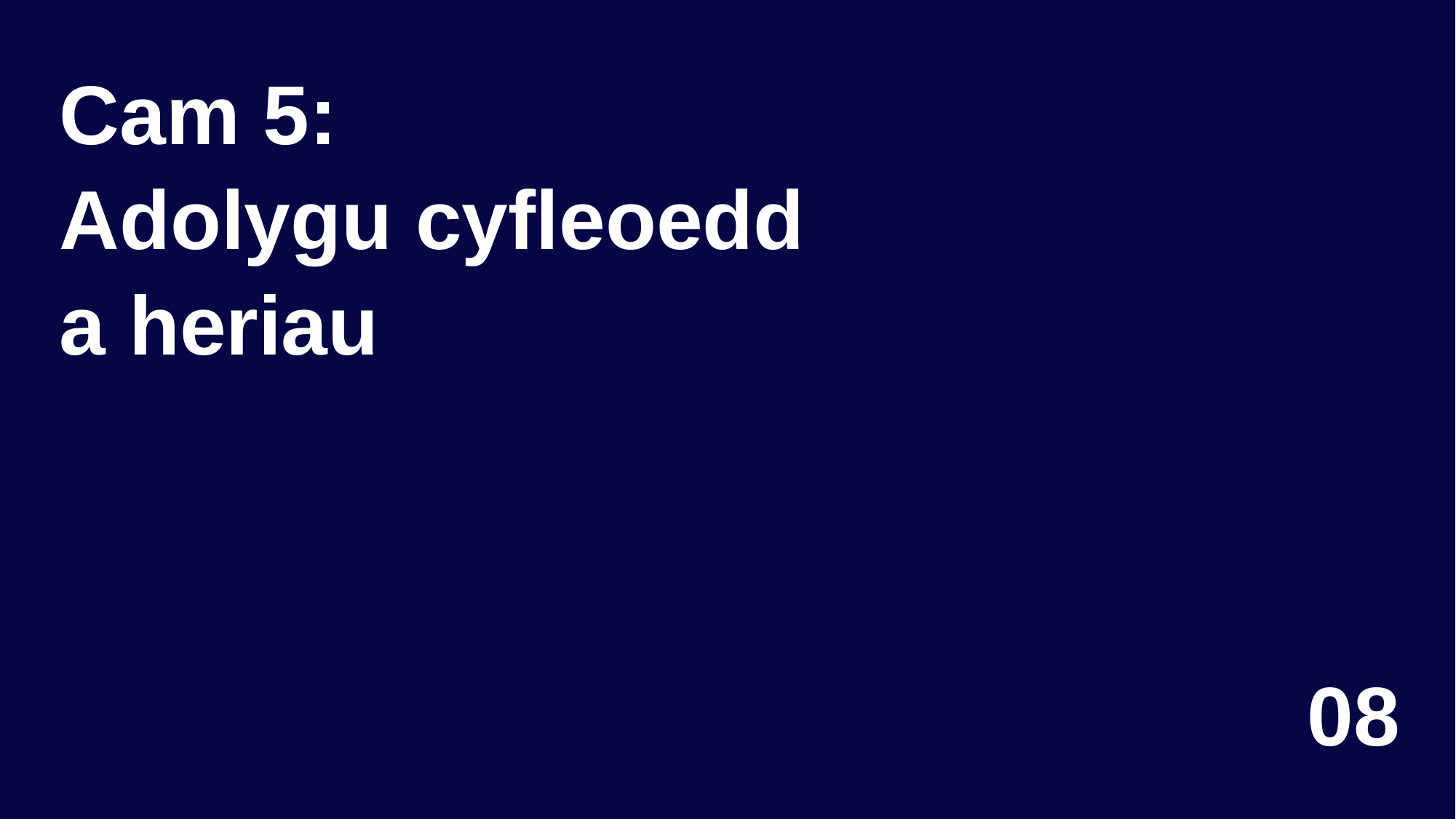

Cam 5:
Adolygu cyfleoedd
a heriau
08